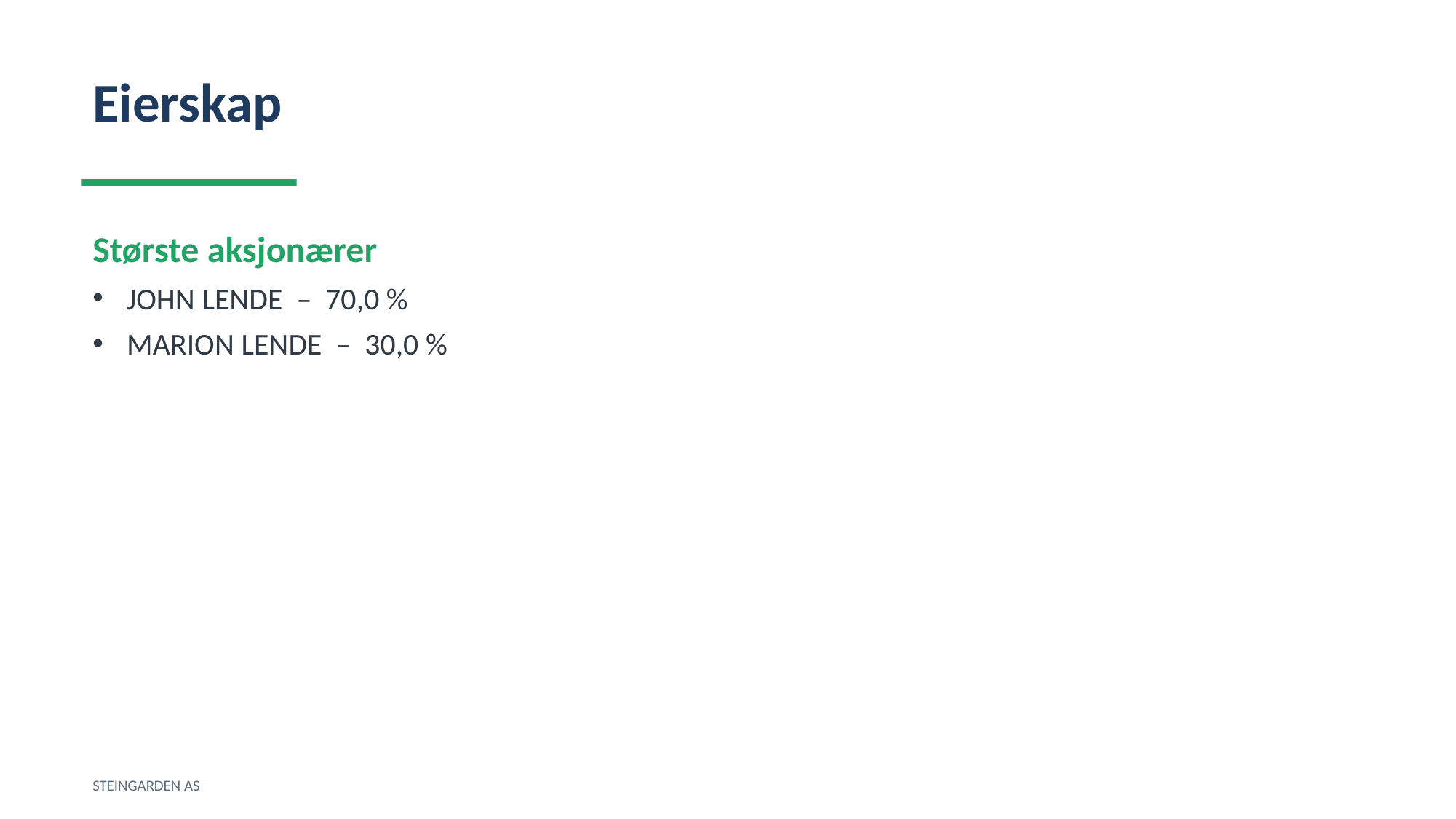

Eierskap

Største aksjonærer
JOHN LENDE  –  70,0 %
MARION LENDE  –  30,0 %
STEINGARDEN AS